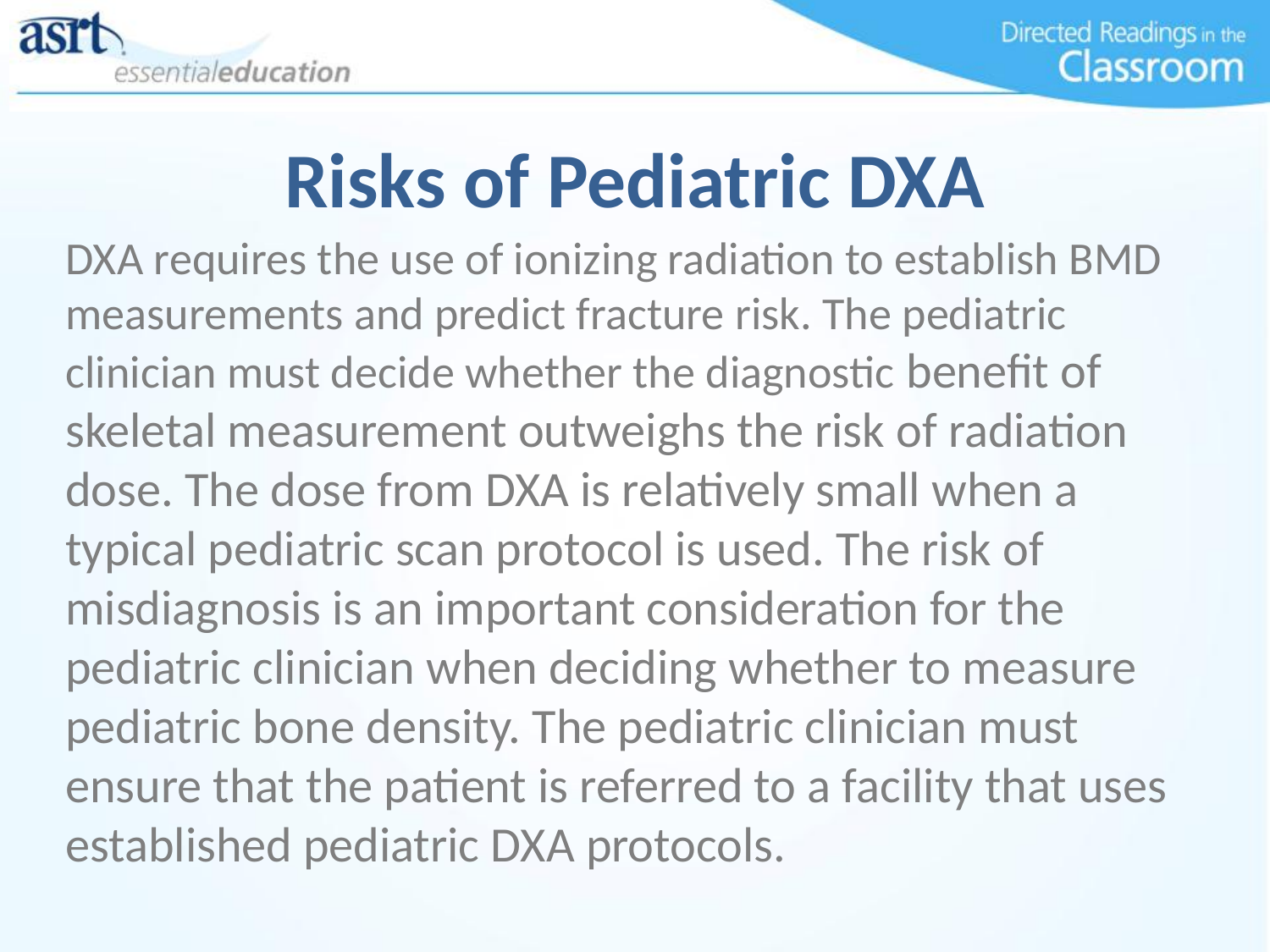

# Risks of Pediatric DXA
DXA requires the use of ionizing radiation to establish BMD measurements and predict fracture risk. The pediatric clinician must decide whether the diagnostic benefit of skeletal measurement outweighs the risk of radiation dose. The dose from DXA is relatively small when a typical pediatric scan protocol is used. The risk of misdiagnosis is an important consideration for the pediatric clinician when deciding whether to measure pediatric bone density. The pediatric clinician must ensure that the patient is referred to a facility that uses established pediatric DXA protocols.